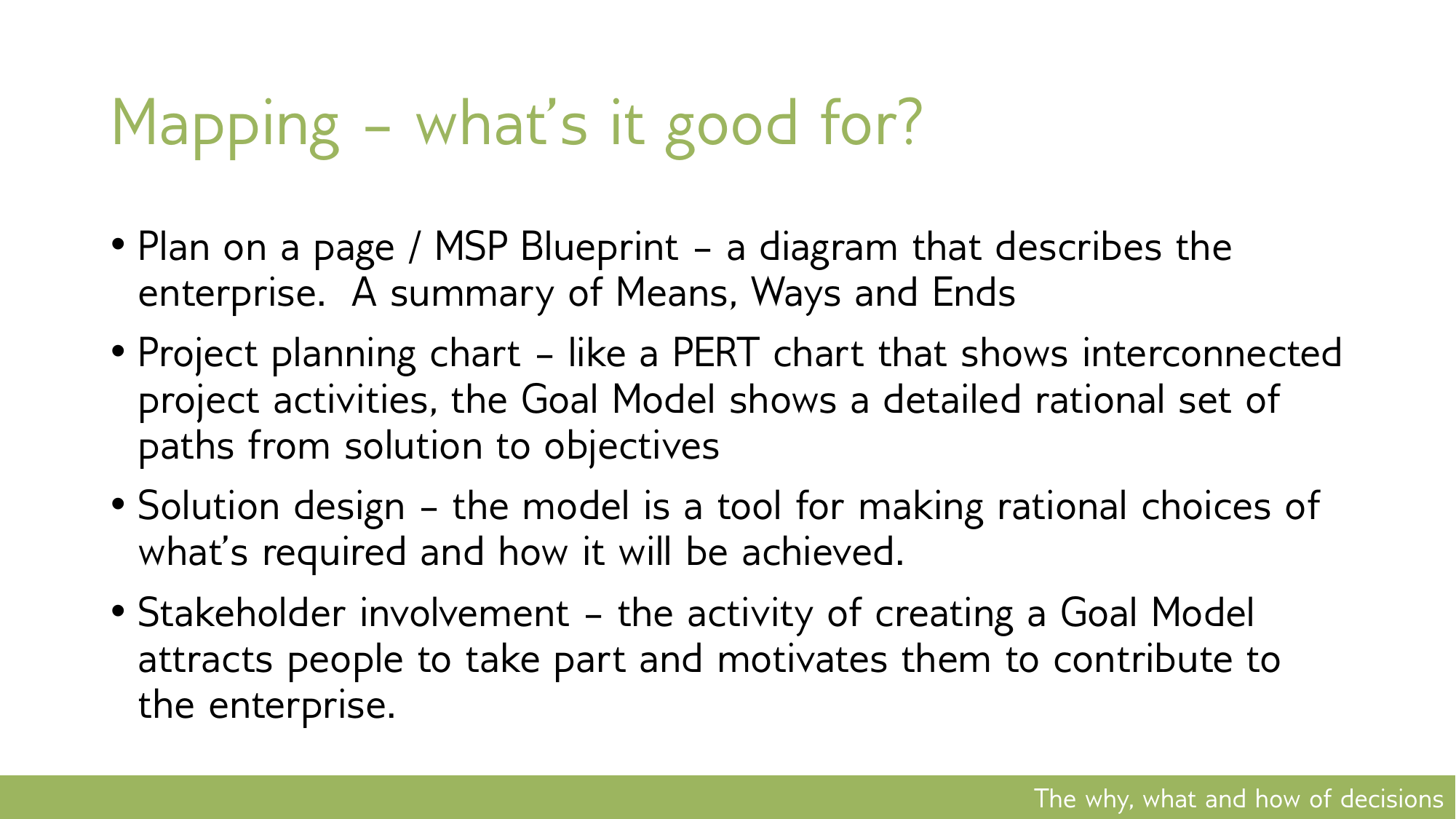

# Mapping – what’s it good for?
Plan on a page / MSP Blueprint – a diagram that describes the enterprise.  A summary of Means, Ways and Ends
Project planning chart – like a PERT chart that shows interconnected project activities, the Goal Model shows a detailed rational set of paths from solution to objectives
Solution design – the model is a tool for making rational choices of what’s required and how it will be achieved.
Stakeholder involvement – the activity of creating a Goal Model attracts people to take part and motivates them to contribute to the enterprise.